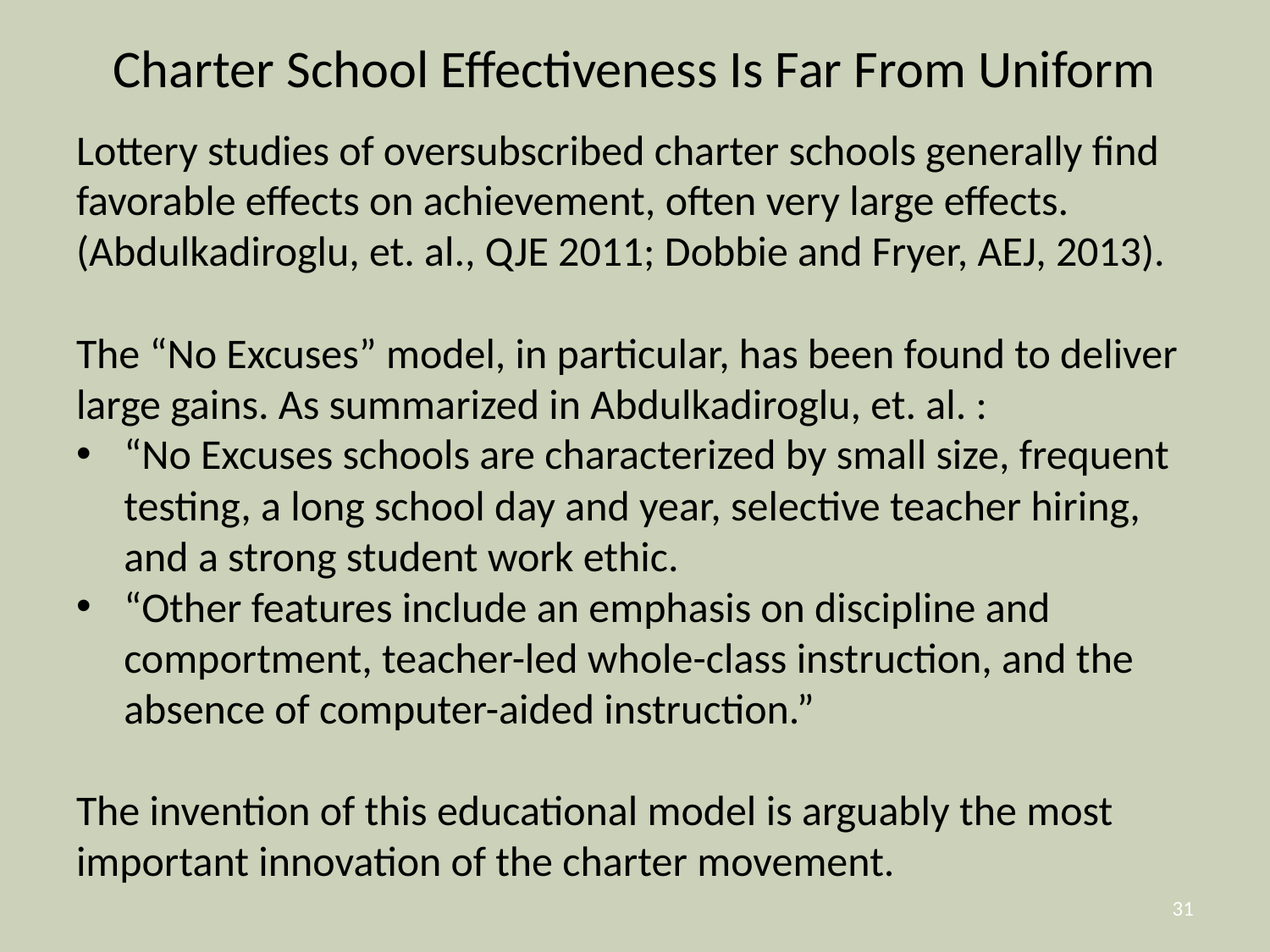

# Charter School Effectiveness Is Far From Uniform
Lottery studies of oversubscribed charter schools generally find favorable effects on achievement, often very large effects. (Abdulkadiroglu, et. al., QJE 2011; Dobbie and Fryer, AEJ, 2013).

The “No Excuses” model, in particular, has been found to deliver large gains. As summarized in Abdulkadiroglu, et. al. :
“No Excuses schools are characterized by small size, frequent testing, a long school day and year, selective teacher hiring, and a strong student work ethic.
“Other features include an emphasis on discipline and comportment, teacher-led whole-class instruction, and the absence of computer-aided instruction.”

The invention of this educational model is arguably the most important innovation of the charter movement.
31